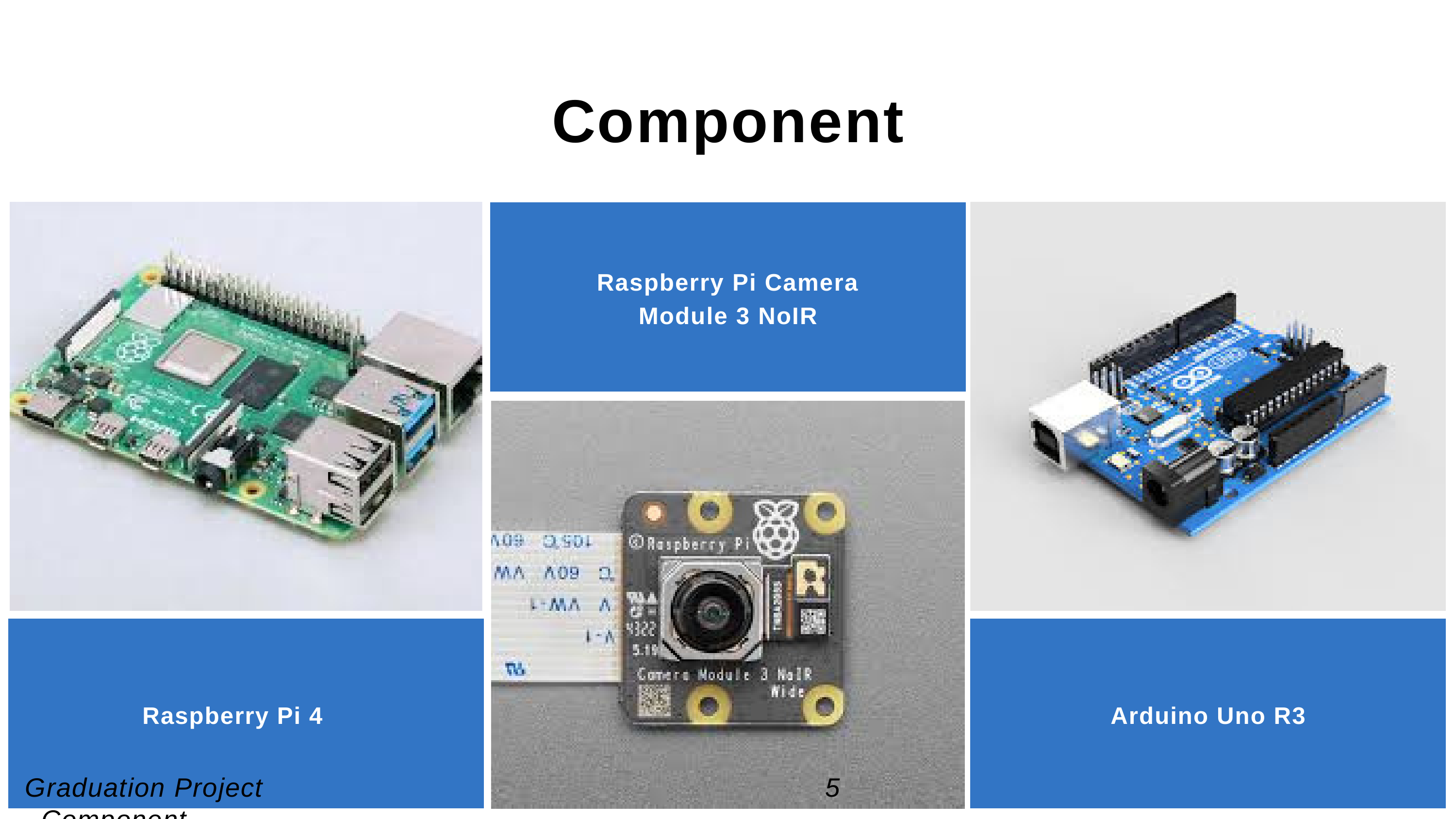

Component

Raspberry Pi Camera Module 3 NoIR

Raspberry Pi 4
Arduino Uno R3
   Graduation Project                                                                   5                                                                               Component